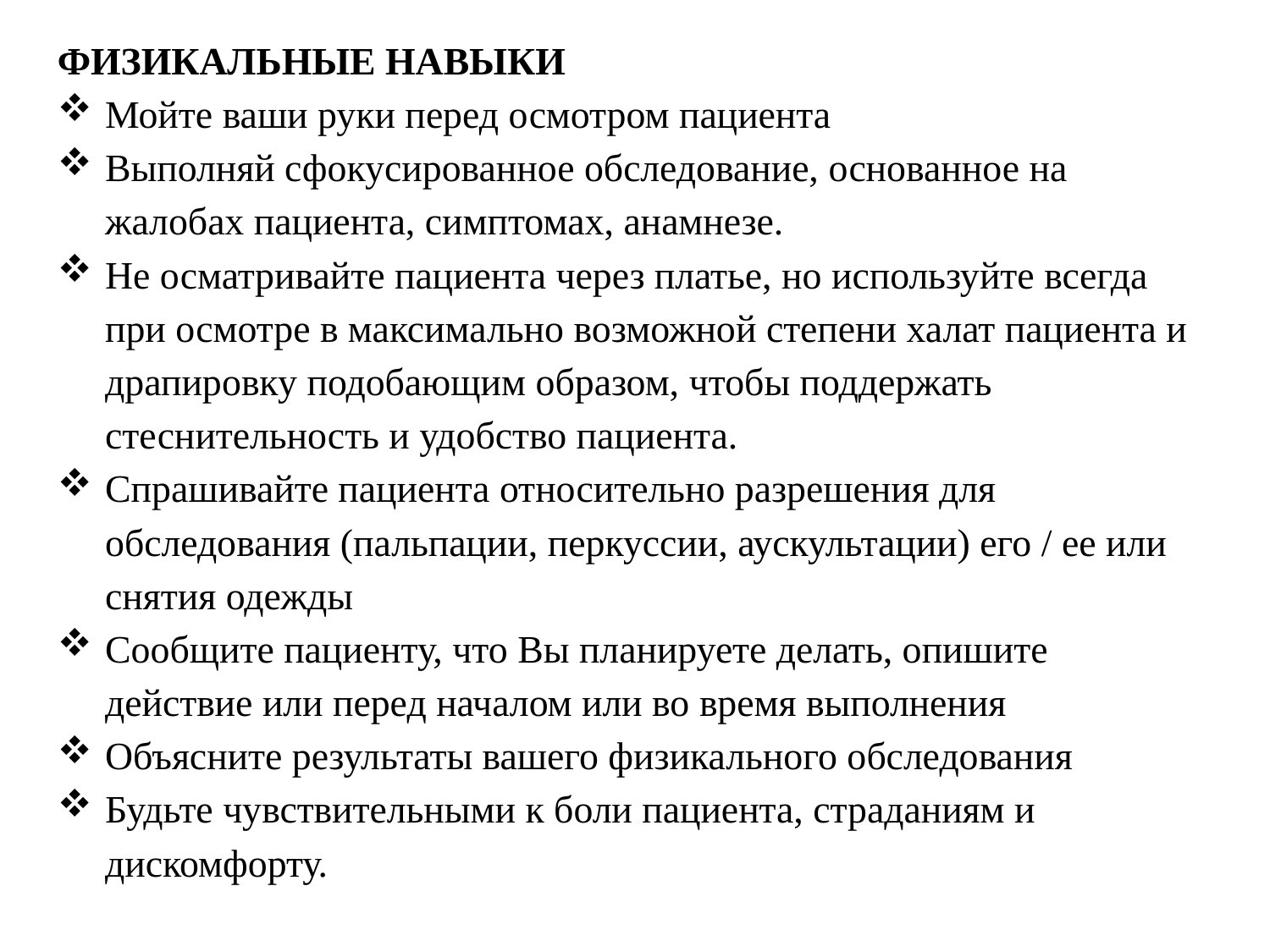

ФИЗИКАЛЬНЫЕ НАВЫКИ
Мойте ваши руки перед осмотром пациента
Выполняй сфокусированное обследование, основанное на жалобах пациента, симптомах, анамнезе.
Не осматривайте пациента через платье, но используйте всегда при осмотре в максимально возможной степени халат пациента и драпировку подобающим образом, чтобы поддержать стеснительность и удобство пациента.
Спрашивайте пациента относительно разрешения для обследования (пальпации, перкуссии, аускультации) его / ее или снятия одежды
Сообщите пациенту, что Вы планируете делать, опишите действие или перед началом или во время выполнения
Объясните результаты вашего физикального обследования
Будьте чувствительными к боли пациента, страданиям и дискомфорту.